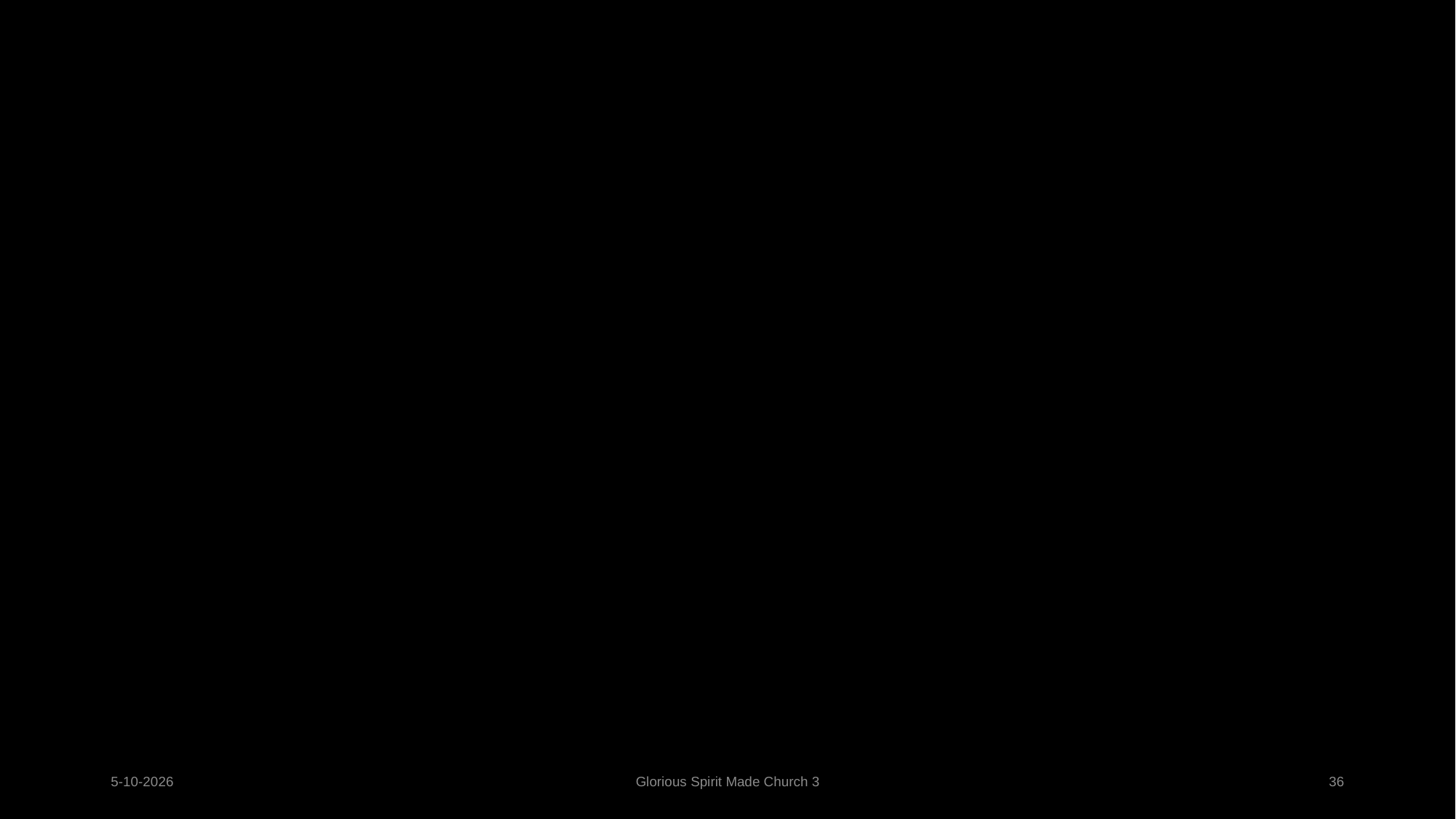

5-10-2026
Glorious Spirit Made Church 3
36